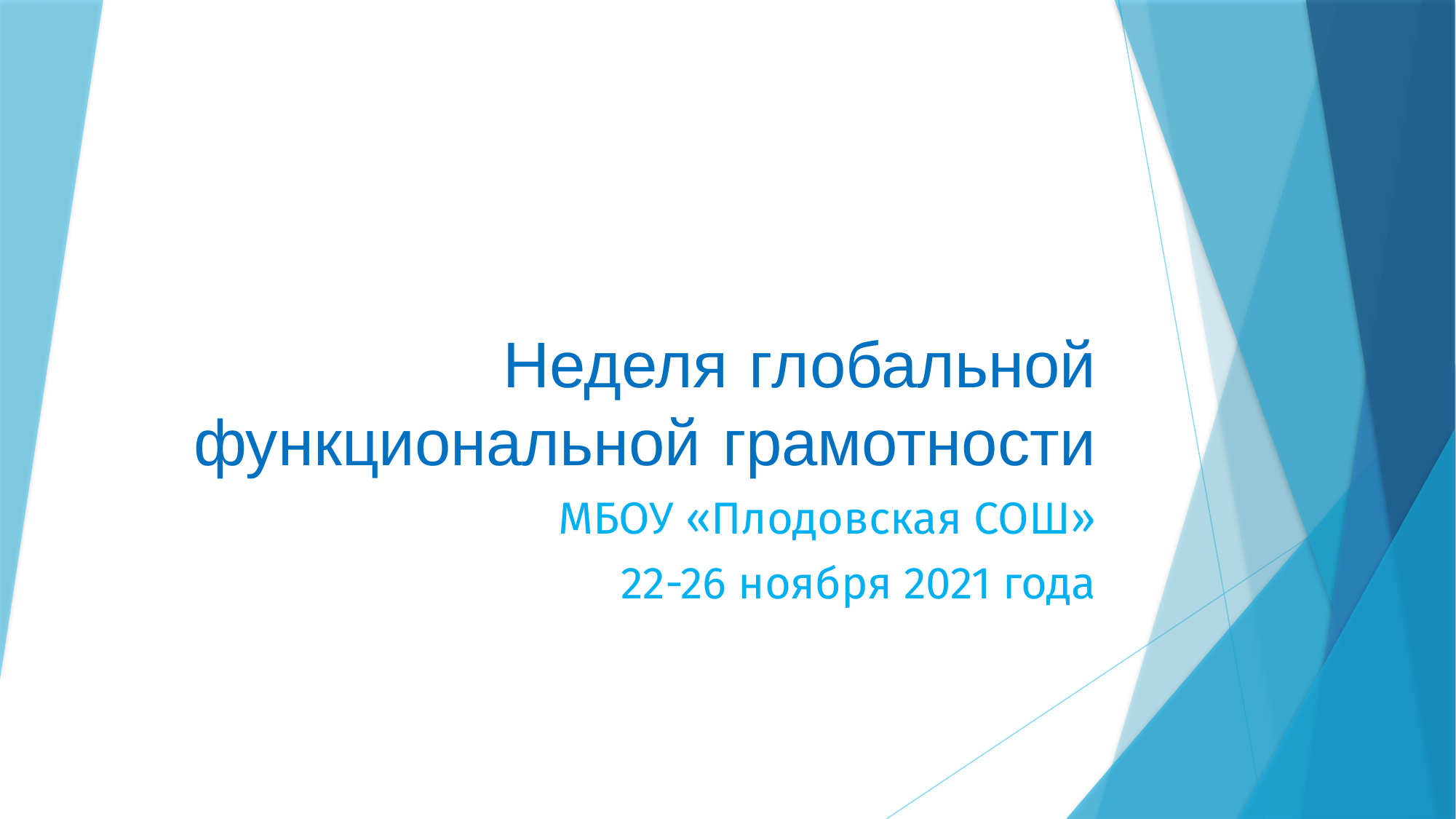

# Неделя глобальной функциональной грамотности
МБОУ «Плодовская СОШ»
22-26 ноября 2021 года